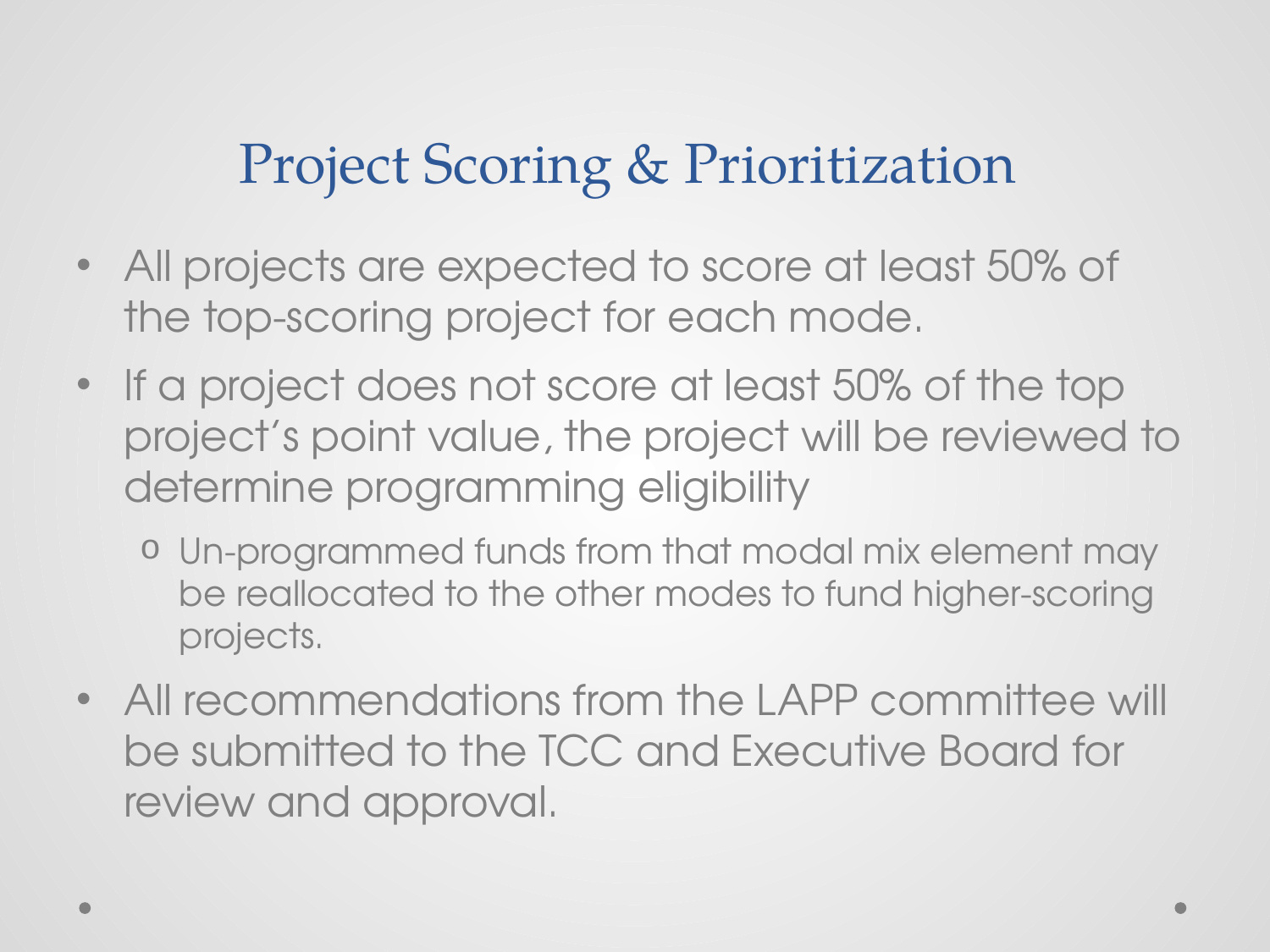

# Project Scoring & Prioritization
All projects are expected to score at least 50% of the top-scoring project for each mode.
If a project does not score at least 50% of the top project’s point value, the project will be reviewed to determine programming eligibility
Un-programmed funds from that modal mix element may be reallocated to the other modes to fund higher-scoring projects.
All recommendations from the LAPP committee will be submitted to the TCC and Executive Board for review and approval.